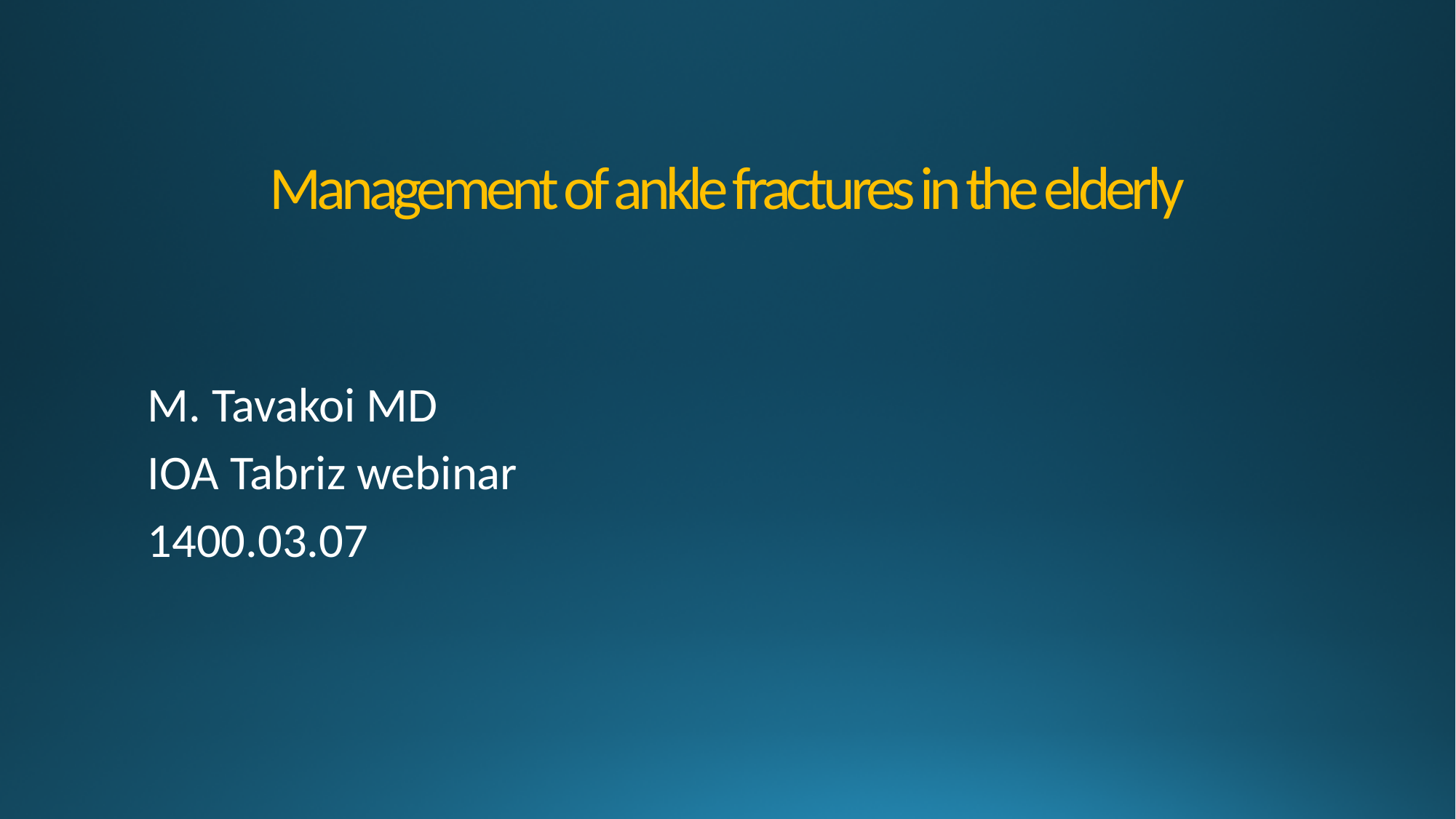

# Management of ankle fractures in the elderly
M. Tavakoi MD
IOA Tabriz webinar
1400.03.07